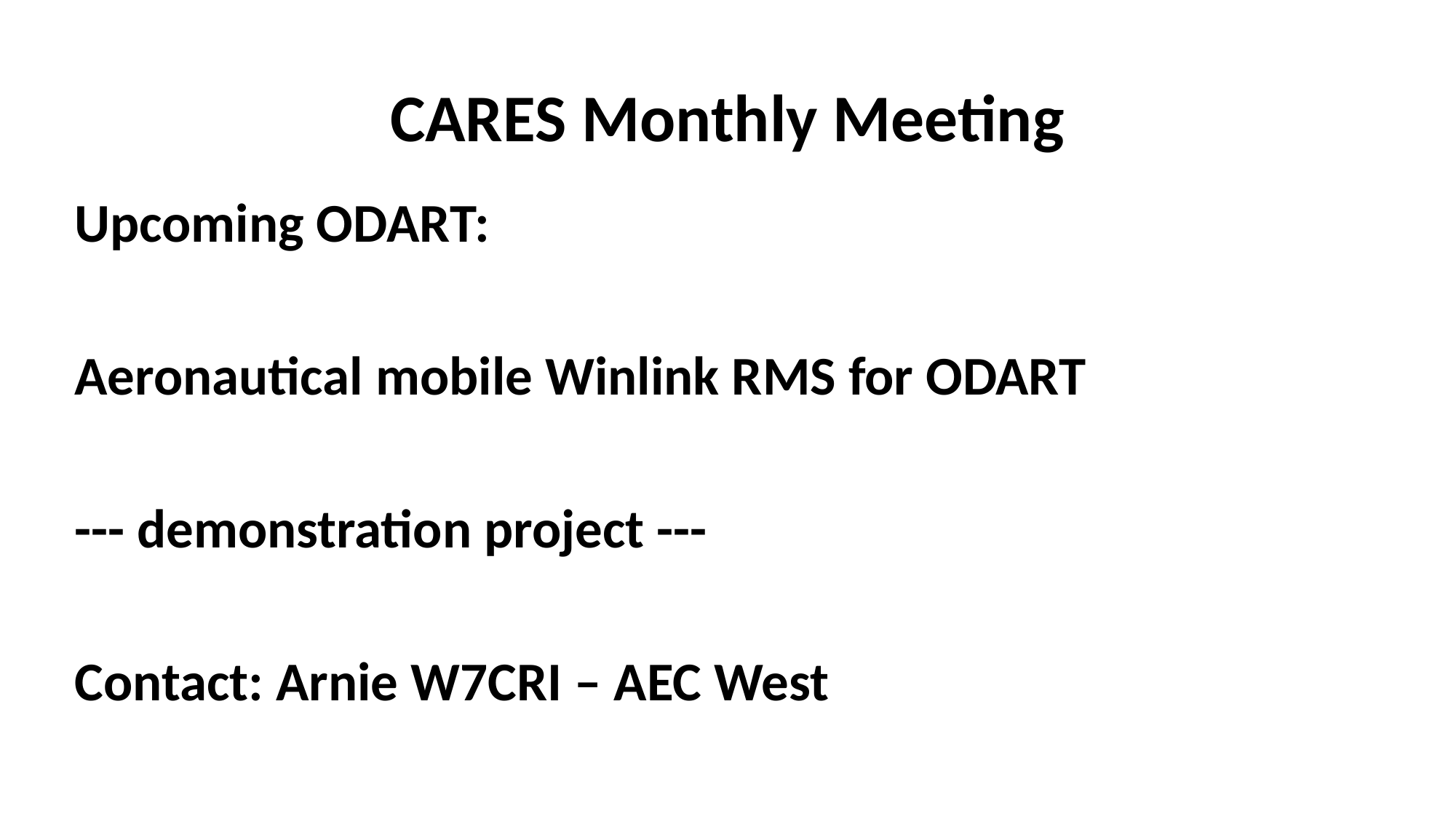

# CARES Monthly Meeting
Upcoming ODART:

Aeronautical mobile Winlink RMS for ODART

--- demonstration project ---

Contact: Arnie W7CRI – AEC West